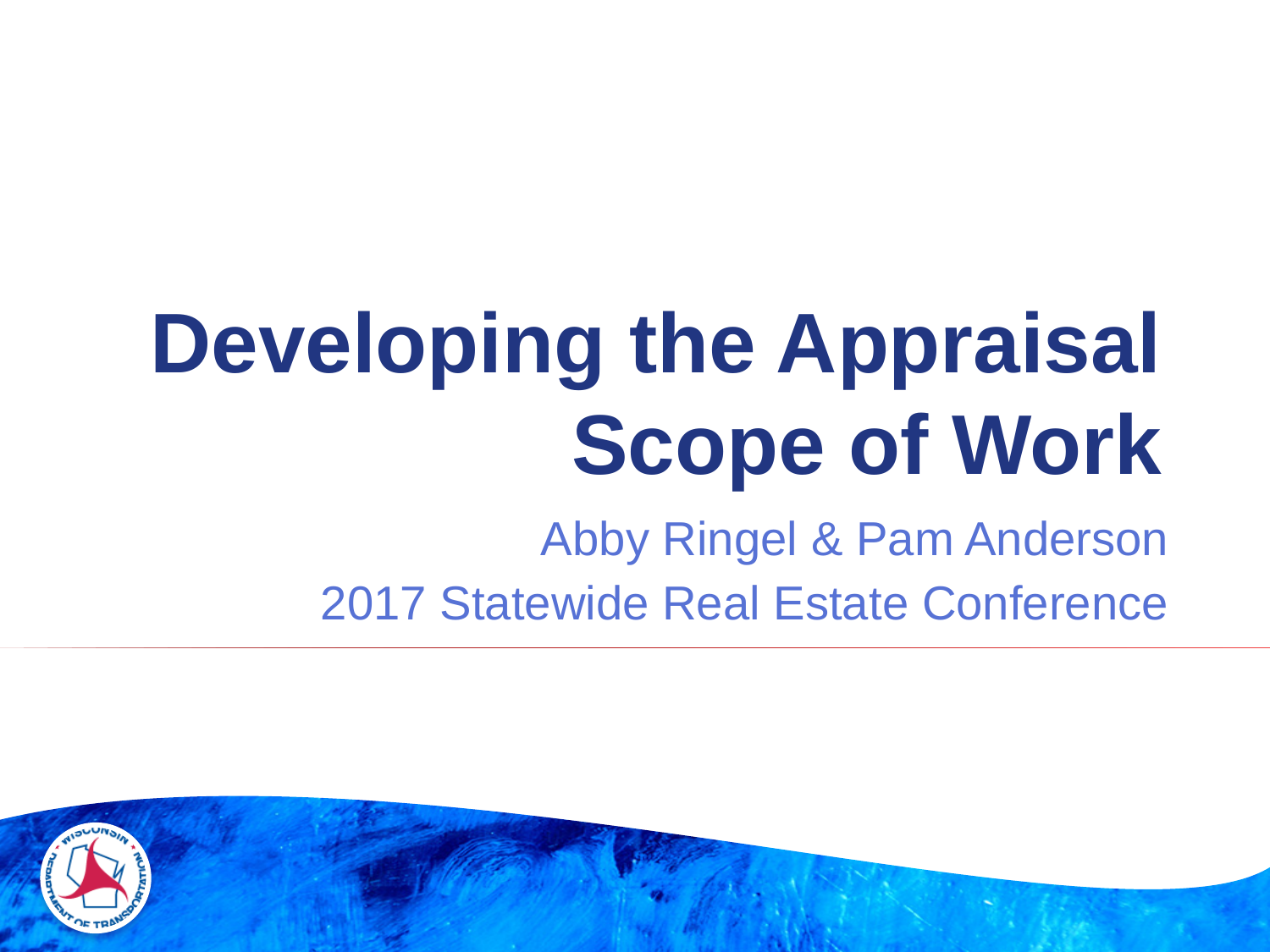

# Developing the Appraisal Scope of Work
Abby Ringel & Pam Anderson
2017 Statewide Real Estate Conference